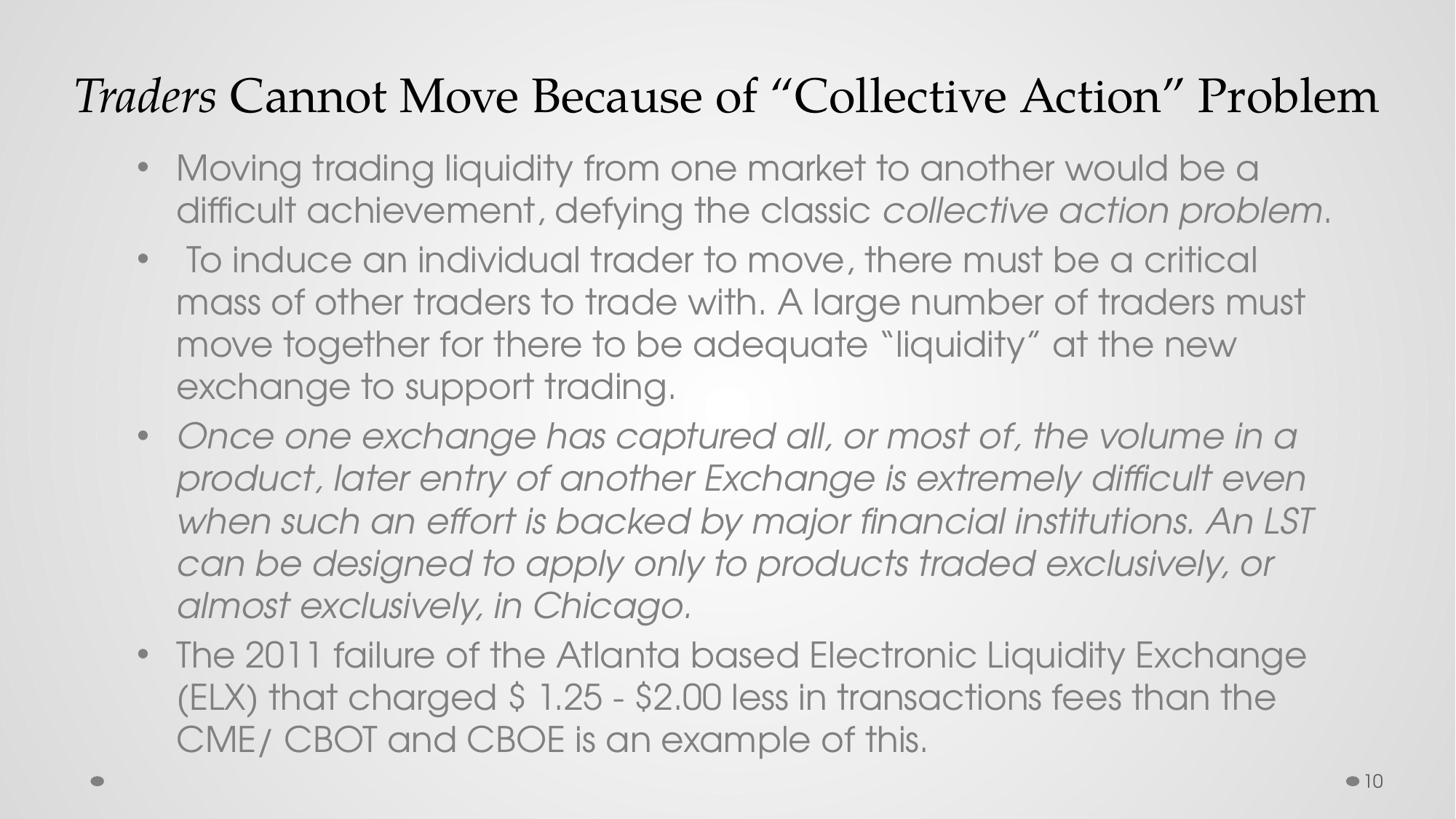

# Traders Cannot Move Because of “Collective Action” Problem
Moving trading liquidity from one market to another would be a difficult achievement, defying the classic collective action problem.
 To induce an individual trader to move, there must be a critical mass of other traders to trade with. A large number of traders must move together for there to be adequate “liquidity” at the new exchange to support trading.
Once one exchange has captured all, or most of, the volume in a product, later entry of another Exchange is extremely difficult even when such an effort is backed by major financial institutions. An LST can be designed to apply only to products traded exclusively, or almost exclusively, in Chicago.
The 2011 failure of the Atlanta based Electronic Liquidity Exchange (ELX) that charged $ 1.25 - $2.00 less in transactions fees than the CME/ CBOT and CBOE is an example of this.
10